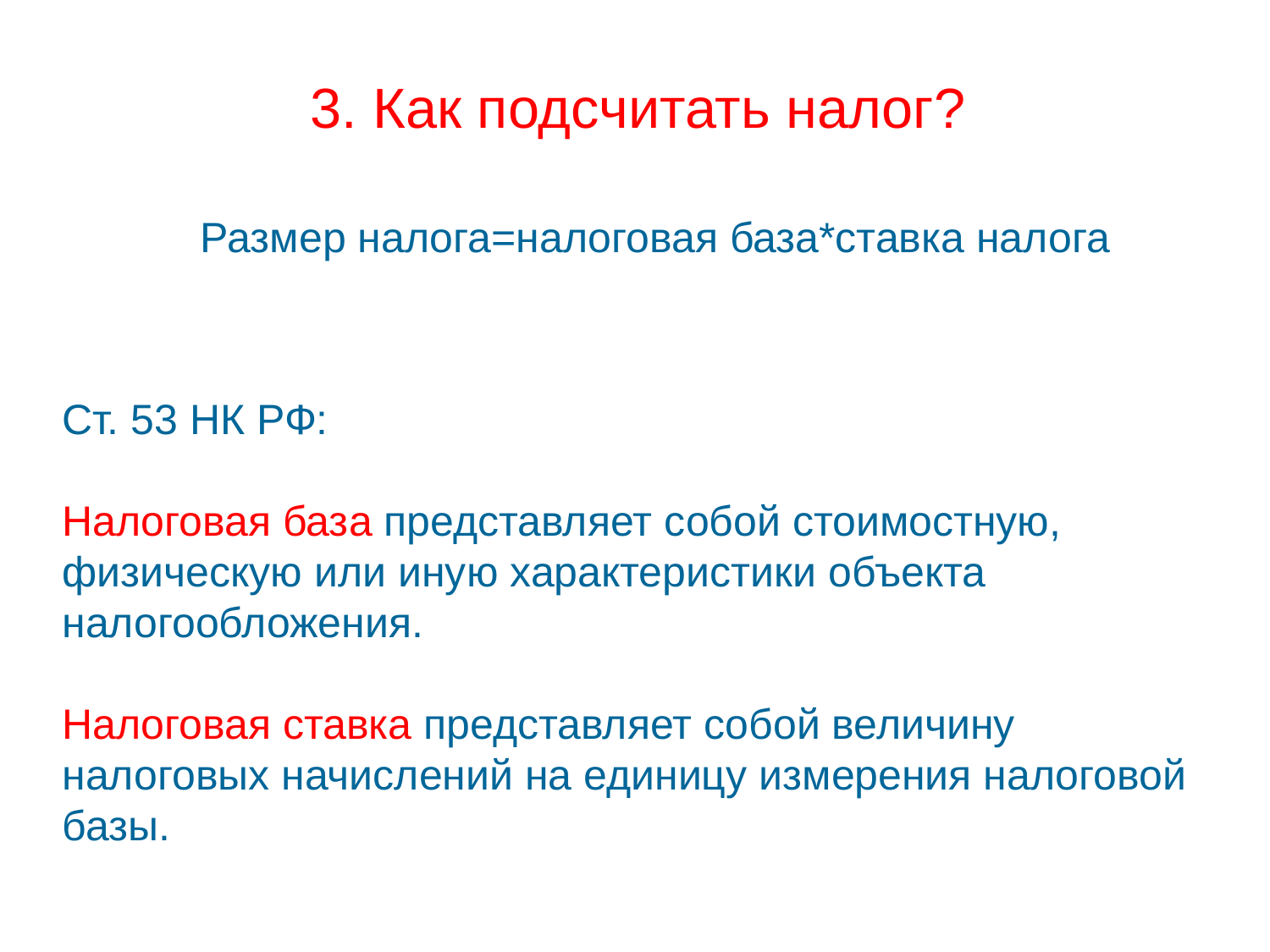

# 3. Как подсчитать налог?
Размер налога=налоговая база*ставка налога
Ст. 53 НК РФ:

Налоговая база представляет собой стоимостную, физическую или иную характеристики объекта налогообложения.

Налоговая ставка представляет собой величину налоговых начислений на единицу измерения налоговой базы.